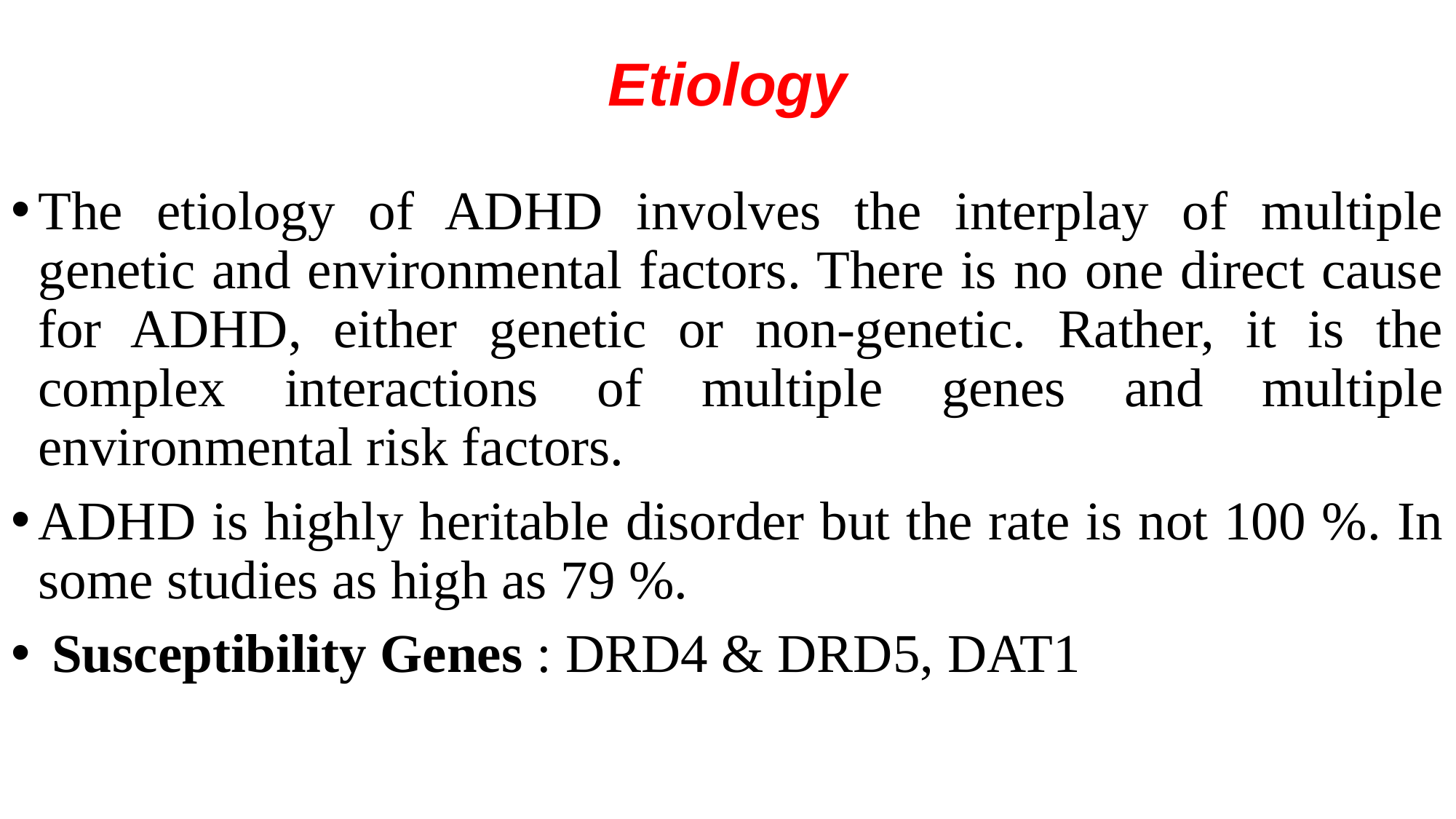

# Etiology
The etiology of ADHD involves the interplay of multiple genetic and environmental factors. There is no one direct cause for ADHD, either genetic or non-genetic. Rather, it is the complex interactions of multiple genes and multiple environmental risk factors.
ADHD is highly heritable disorder but the rate is not 100 %. In some studies as high as 79 %.
 Susceptibility Genes : DRD4 & DRD5, DAT1